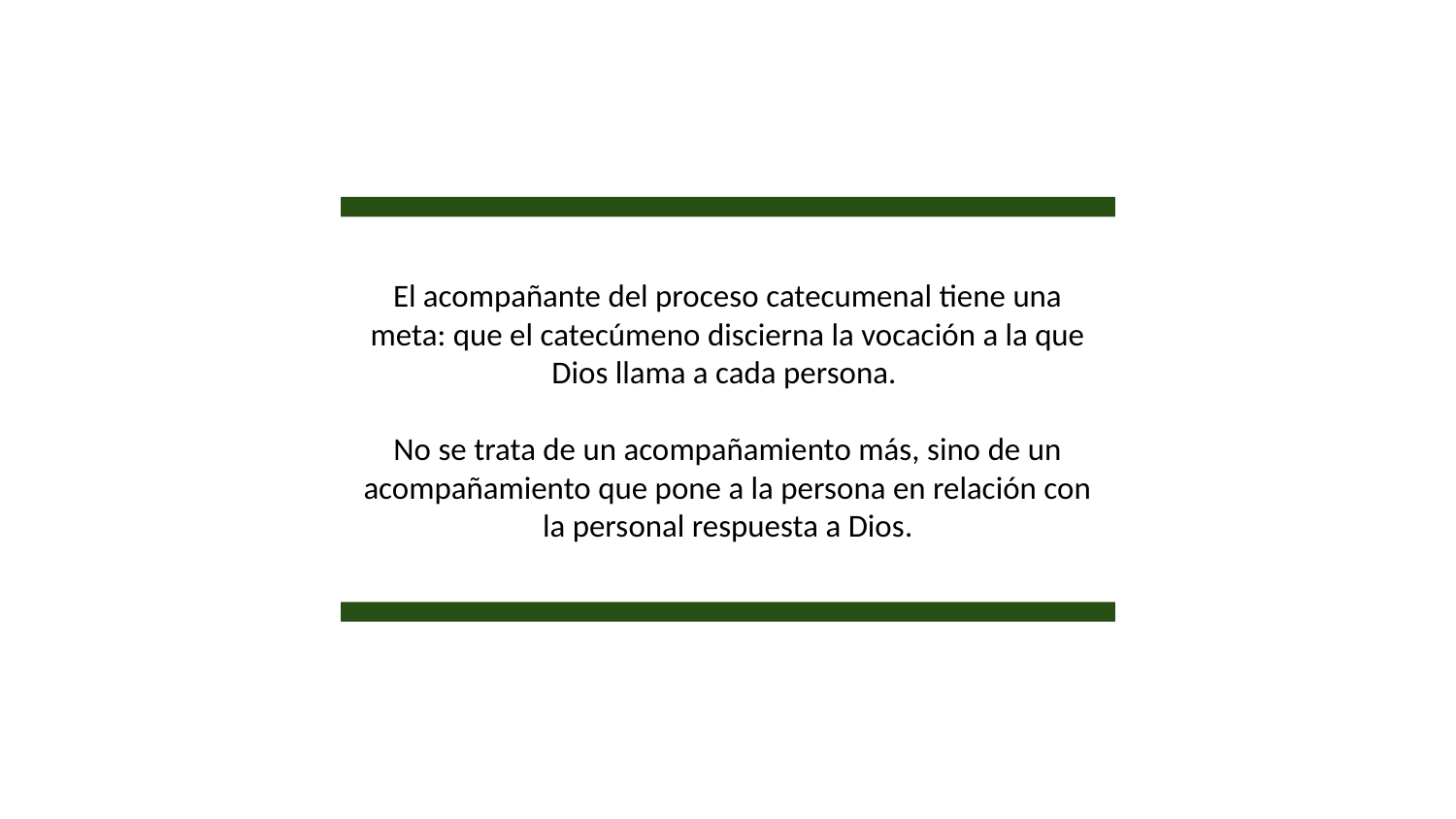

# El acompañante del proceso catecumenal tiene una meta: que el catecúmeno discierna la vocación a la que Dios llama a cada persona.

No se trata de un acompañamiento más, sino de un acompañamiento que pone a la persona en relación con la personal respuesta a Dios.